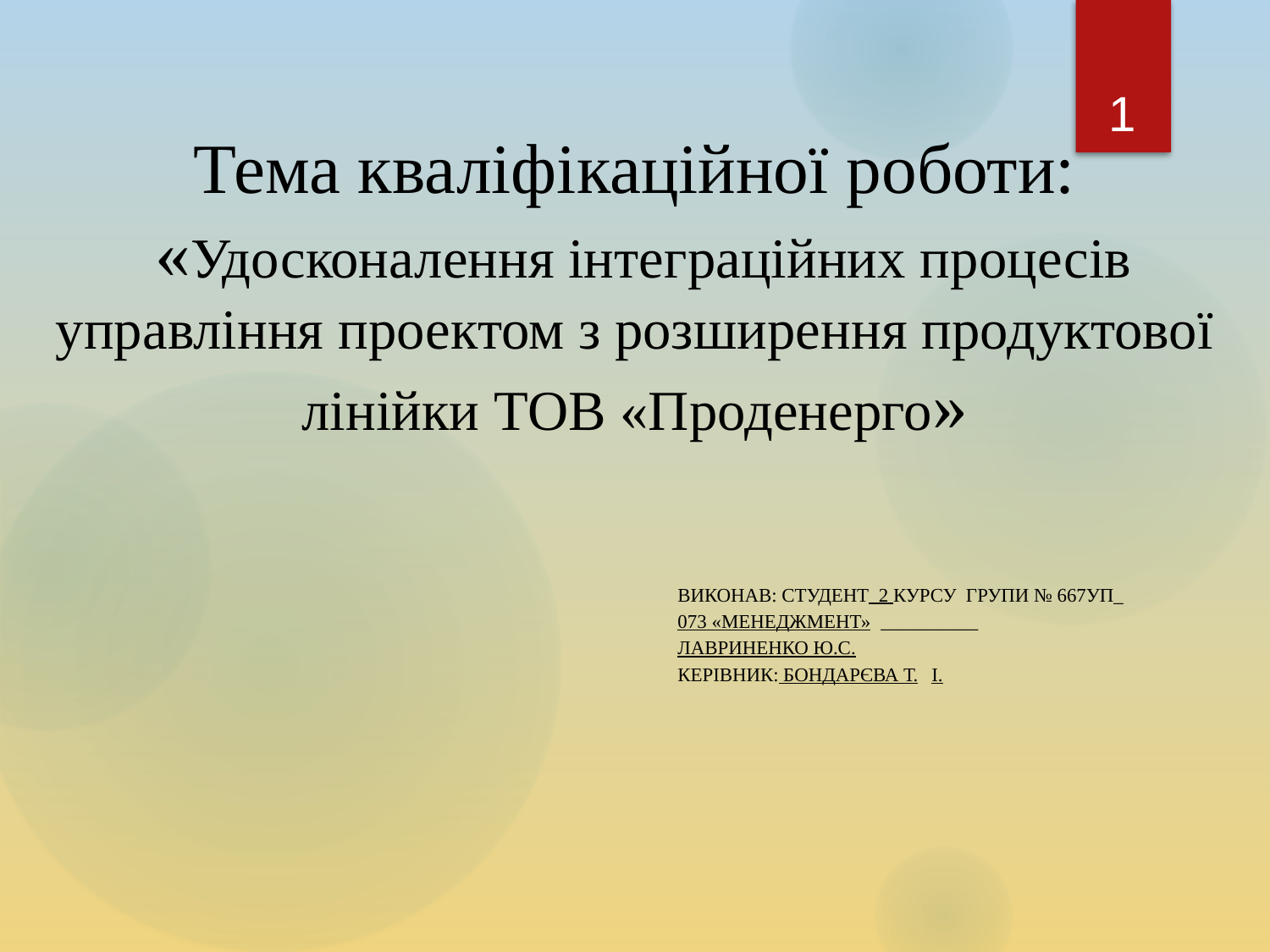

1
# Тема кваліфікаційної роботи: «Удосконалення інтеграційних процесів управління проектом з розширення продуктової лінійки ТОВ «Проденерго»
Виконав: студент  2 курсу  групи № 667уп_
073 «Менеджмент»	__________
Лавриненко Ю.С.
Керівник: Бондарєва Т.	І.